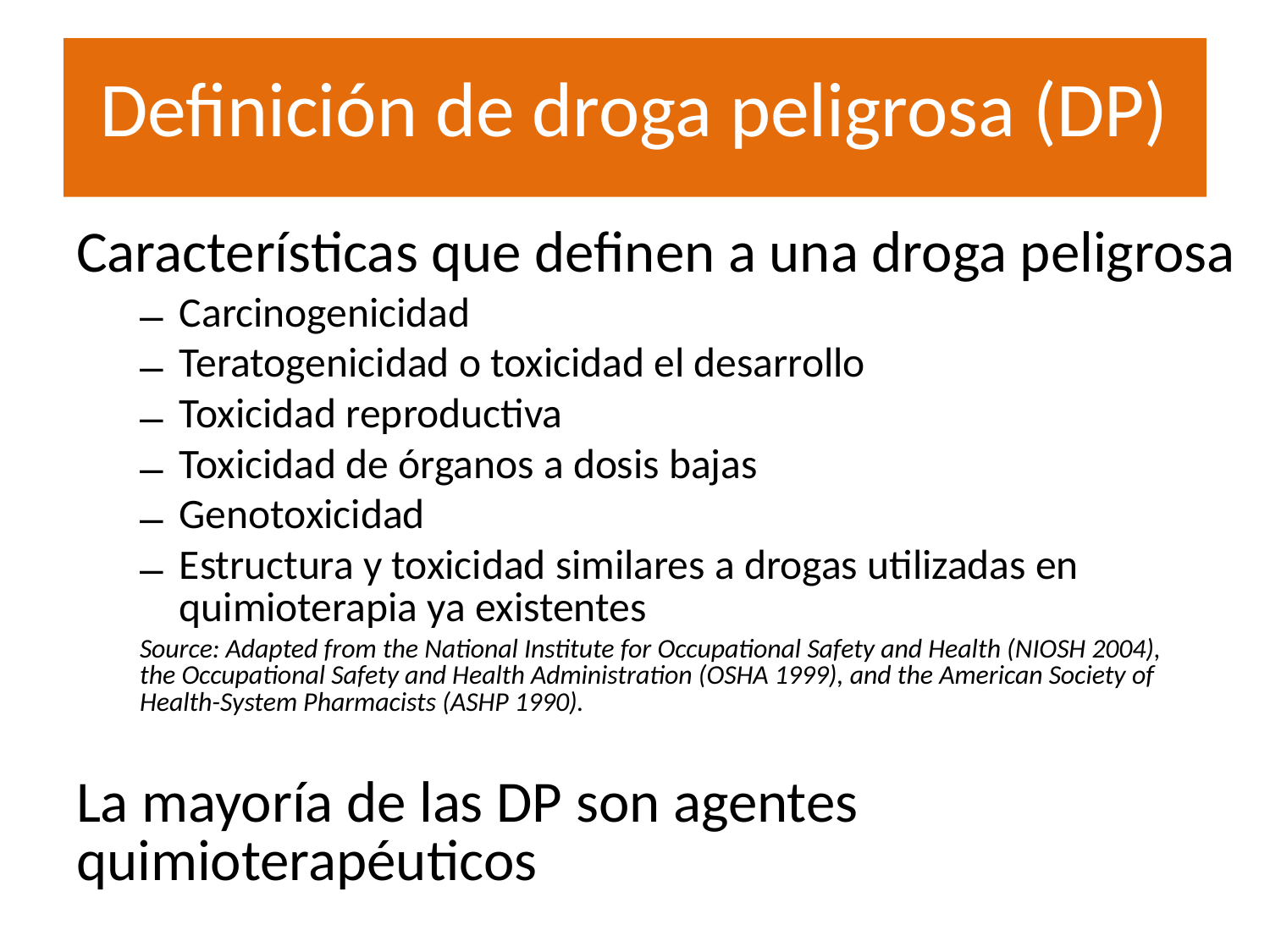

# Definición de droga peligrosa (DP)
Características que definen a una droga peligrosa
Carcinogenicidad
Teratogenicidad o toxicidad el desarrollo
Toxicidad reproductiva
Toxicidad de órganos a dosis bajas
Genotoxicidad
Estructura y toxicidad similares a drogas utilizadas en quimioterapia ya existentes
	Source: Adapted from the National Institute for Occupational Safety and Health (NIOSH 2004), 	the Occupational Safety and Health Administration (OSHA 1999), and the American Society of 	Health-System Pharmacists (ASHP 1990).

La mayoría de las DP son agentes quimioterapéuticos